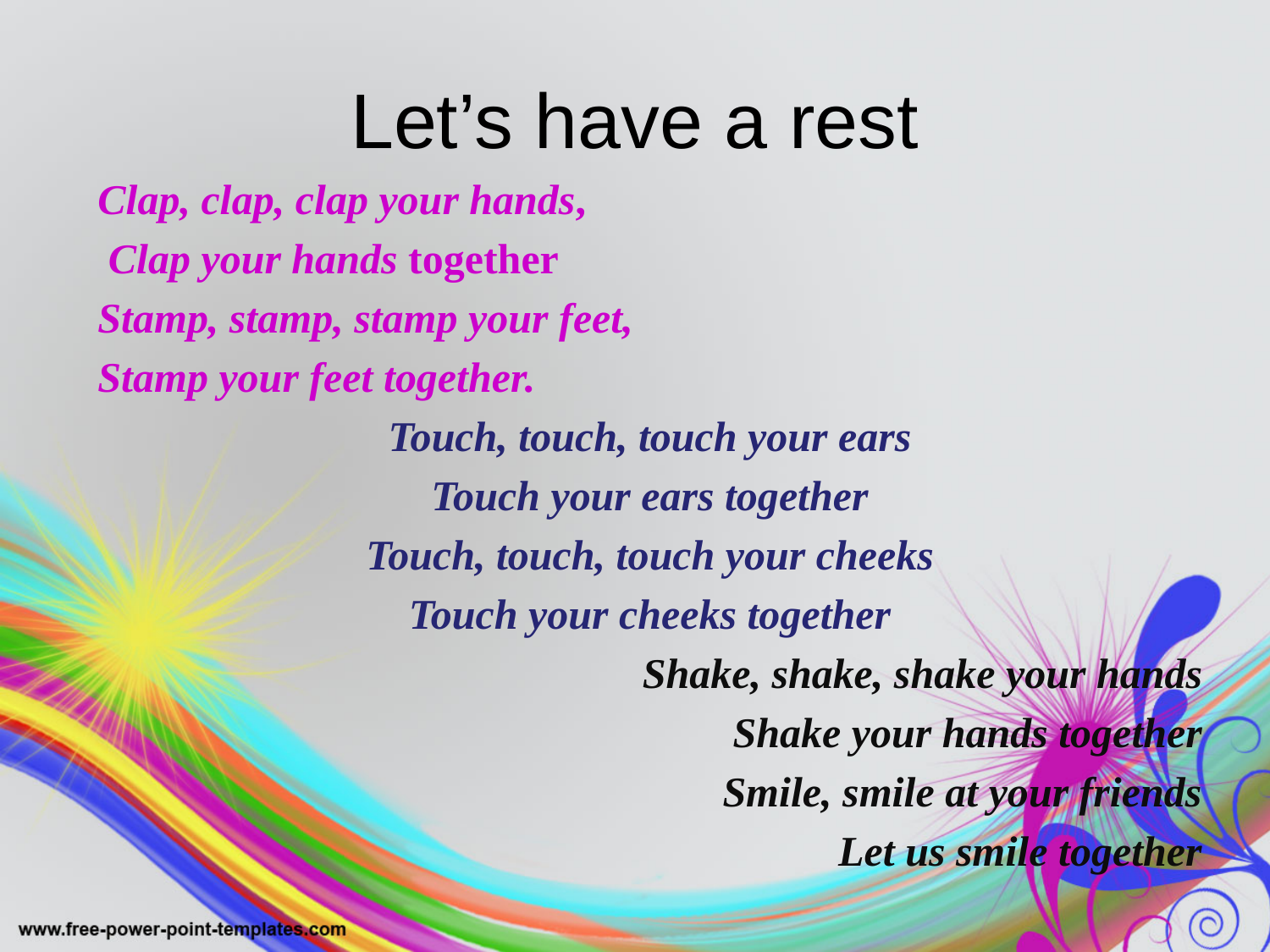

# Let’s have a rest
Clap, clap, clap your hands,
 Clap your hands together
Stamp, stamp, stamp your feet,
Stamp your feet together.
Touch, touch, touch your ears
Touch your ears together
Touch, touch, touch your cheeks
Touch your cheeks together
Shake, shake, shake your hands
Shake your hands together
Smile, smile at your friends
Let us smile together